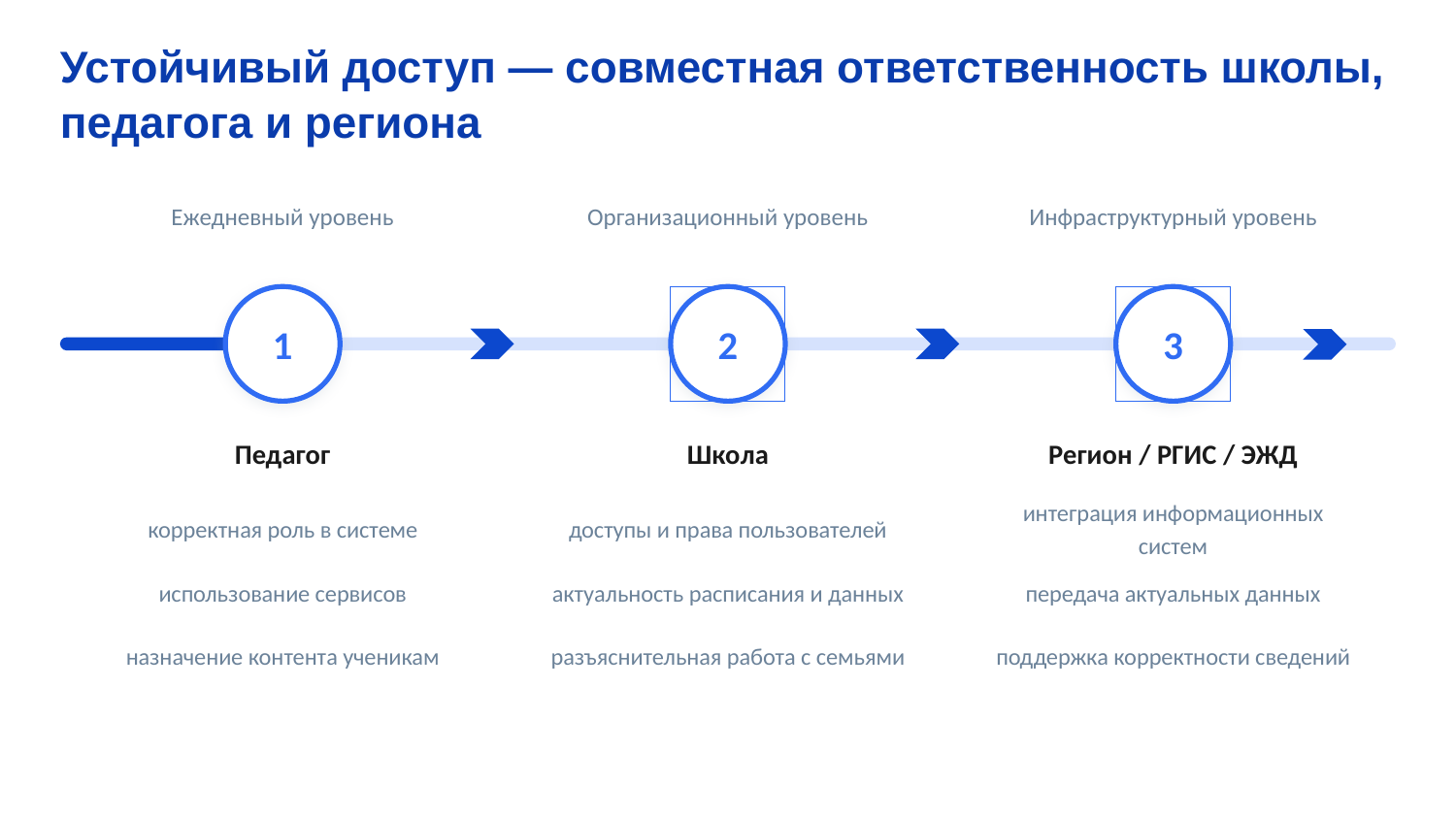

Устойчивый доступ — совместная ответственность школы, педагога и региона
Ежедневный уровень
Организационный уровень
Инфраструктурный уровень

1

2

3

Педагог
Школа
Регион / РГИС / ЭЖД
корректная роль в системе
доступы и права пользователей
интеграция информационных систем
использование сервисов
актуальность расписания и данных
передача актуальных данных
назначение контента ученикам
разъяснительная работа с семьями
поддержка корректности сведений